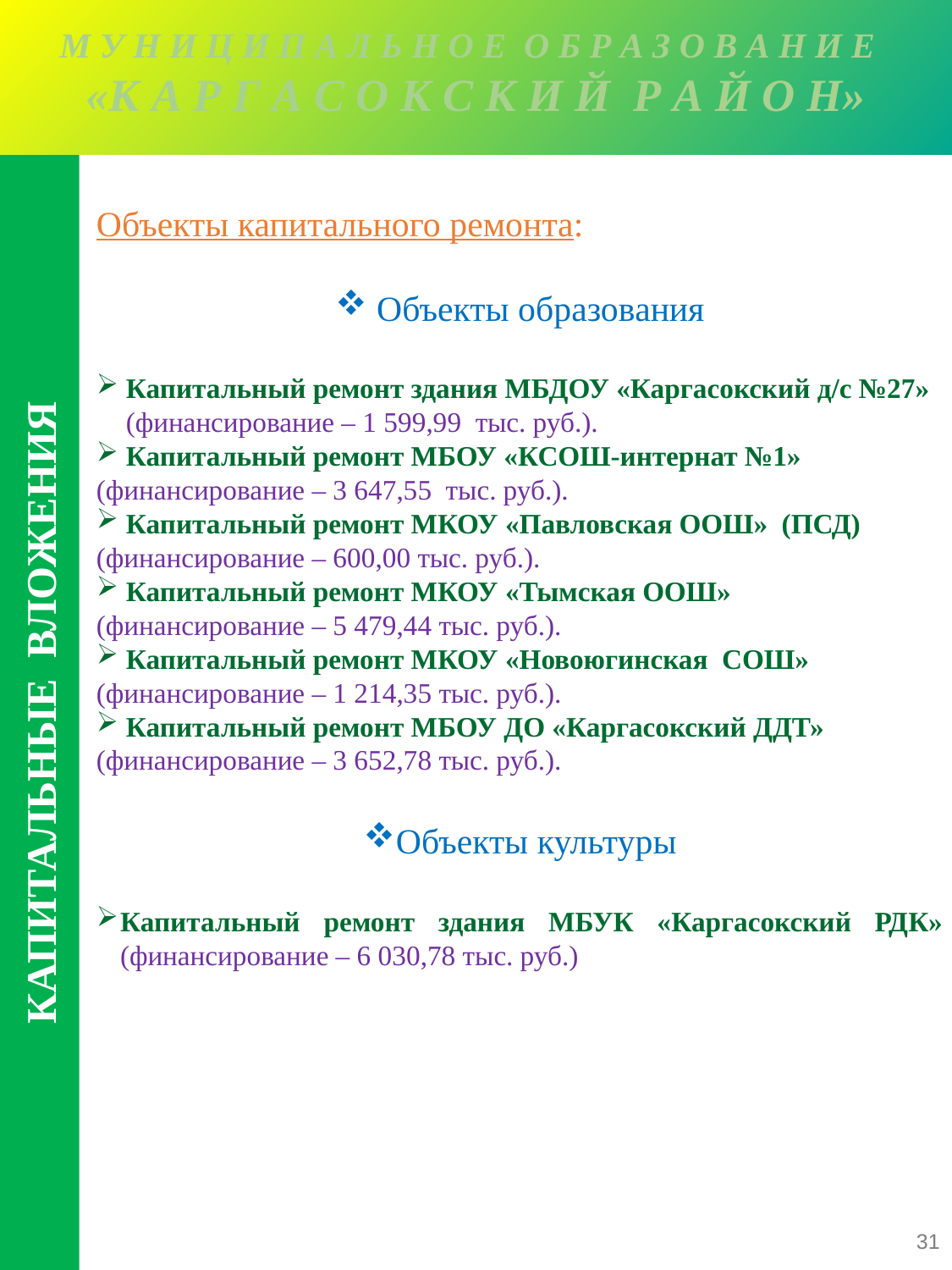

М У Н И Ц И П А Л Ь Н О Е  О Б Р А З О В А Н И Е
«К А Р Г А С О К С К И Й  Р А Й О Н»

М У Н И Ц И П А Л Ь Н О Е  О Б Р А З О В А Н И Е
«К А Р Г А С О К С К И Й  Р А Й О Н»
Объекты капитального ремонта:

 Объекты образования

Капитальный ремонт здания МБДОУ «Каргасокский д/с №27» (финансирование – 1 599,99  тыс. руб.).
Капитальный ремонт МБОУ «КСОШ-интернат №1»
(финансирование – 3 647,55  тыс. руб.).
Капитальный ремонт МКОУ «Павловская ООШ»  (ПСД)
(финансирование – 600,00 тыс. руб.).
Капитальный ремонт МКОУ «Тымская ООШ»
(финансирование – 5 479,44 тыс. руб.).
Капитальный ремонт МКОУ «Новоюгинская  СОШ»
(финансирование – 1 214,35 тыс. руб.).
Капитальный ремонт МБОУ ДО «Каргасокский ДДТ»
(финансирование – 3 652,78 тыс. руб.).

Объекты культуры

Капитальный ремонт здания МБУК «Каргасокский РДК» (финансирование – 6 030,78 тыс. руб.)

КАПИТАЛЬНЫЕ  ВЛОЖЕНИЯ
31